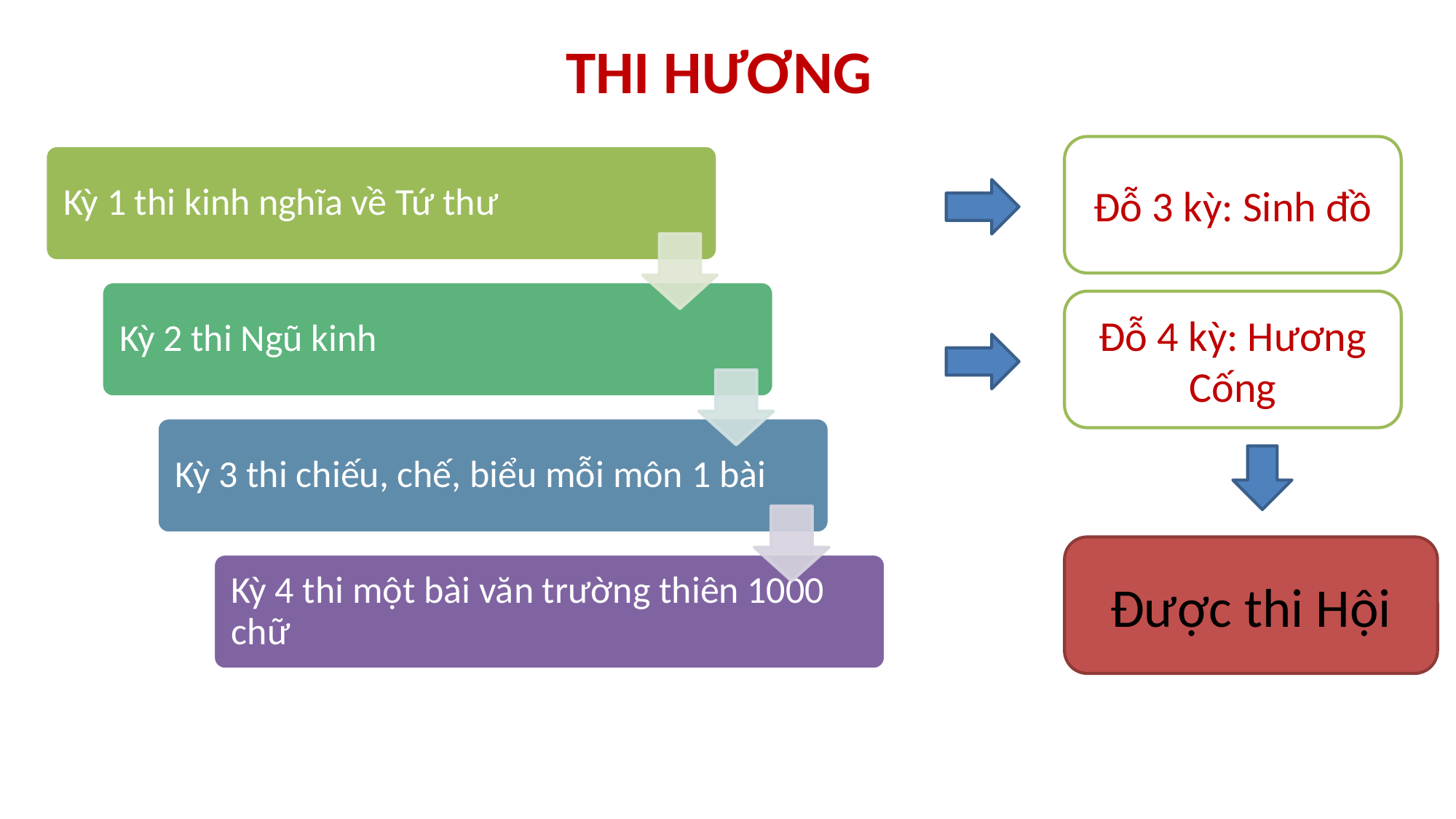

THI HƯƠNG
Đỗ 3 kỳ: Sinh đồ
Kỳ 1 thi kinh nghĩa về Tứ thư
Kỳ 2 thi Ngũ kinh
Kỳ 3 thi chiếu, chế, biểu mỗi môn 1 bài
Kỳ 4 thi một bài văn trường thiên 1000 chữ

Đỗ 4 kỳ: Hương Cống

Được thi Hội